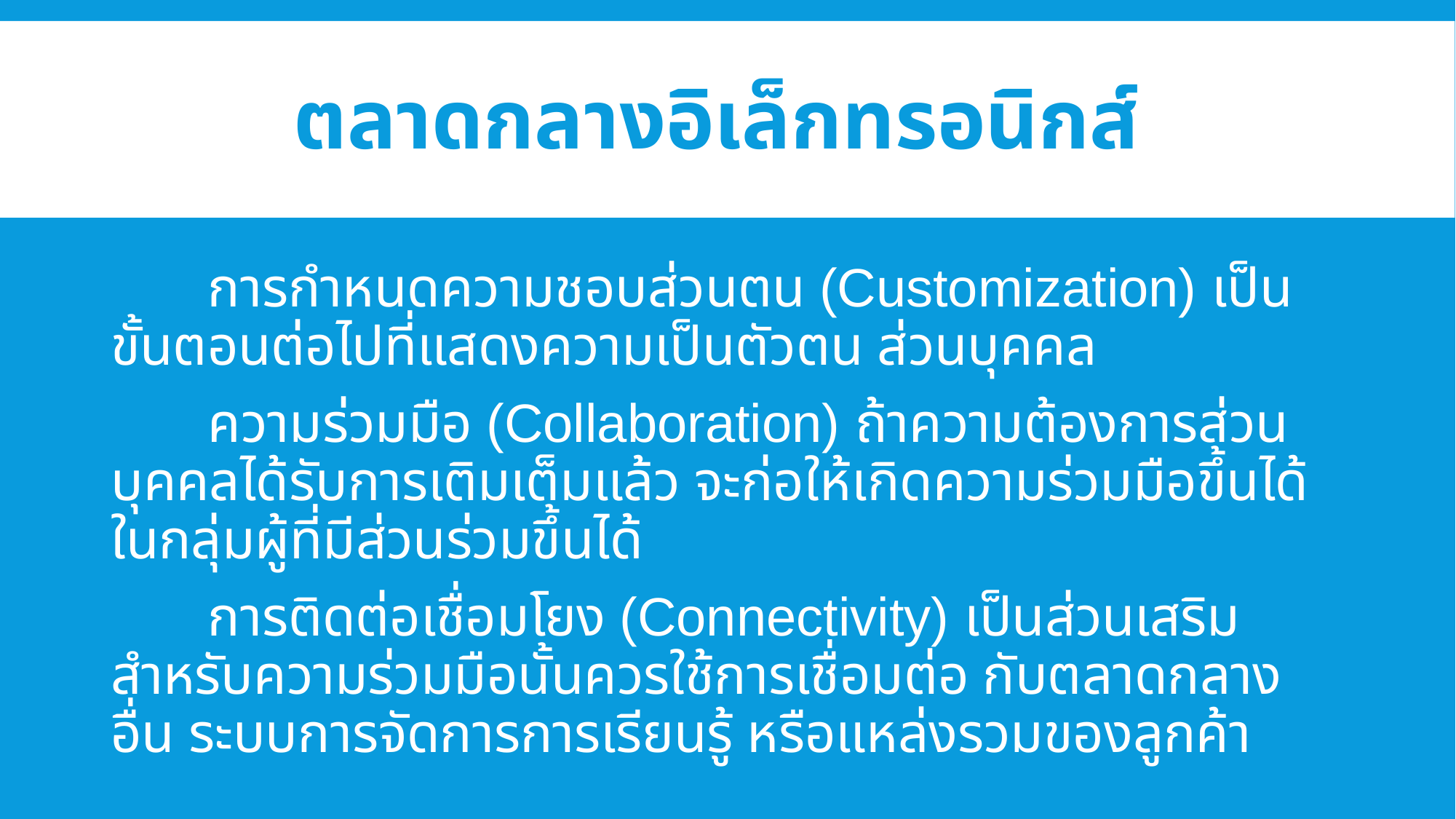

# ตลาดกลางอิเล็กทรอนิกส์
	การกำหนดความชอบส่วนตน (Customization) เป็นขั้นตอนต่อไปที่แสดงความเป็นตัวตน ส่วนบุคคล
	ความร่วมมือ (Collaboration) ถ้าความต้องการส่วนบุคคลได้รับการเติมเต็มแล้ว จะก่อให้เกิดความร่วมมือขึ้นได้ในกลุ่มผู้ที่มีส่วนร่วมขึ้นได้
	การติดต่อเชื่อมโยง (Connectivity) เป็นส่วนเสริมสำหรับความร่วมมือนั้นควรใช้การเชื่อมต่อ กับตลาดกลางอื่น ระบบการจัดการการเรียนรู้ หรือแหล่งรวมของลูกค้า